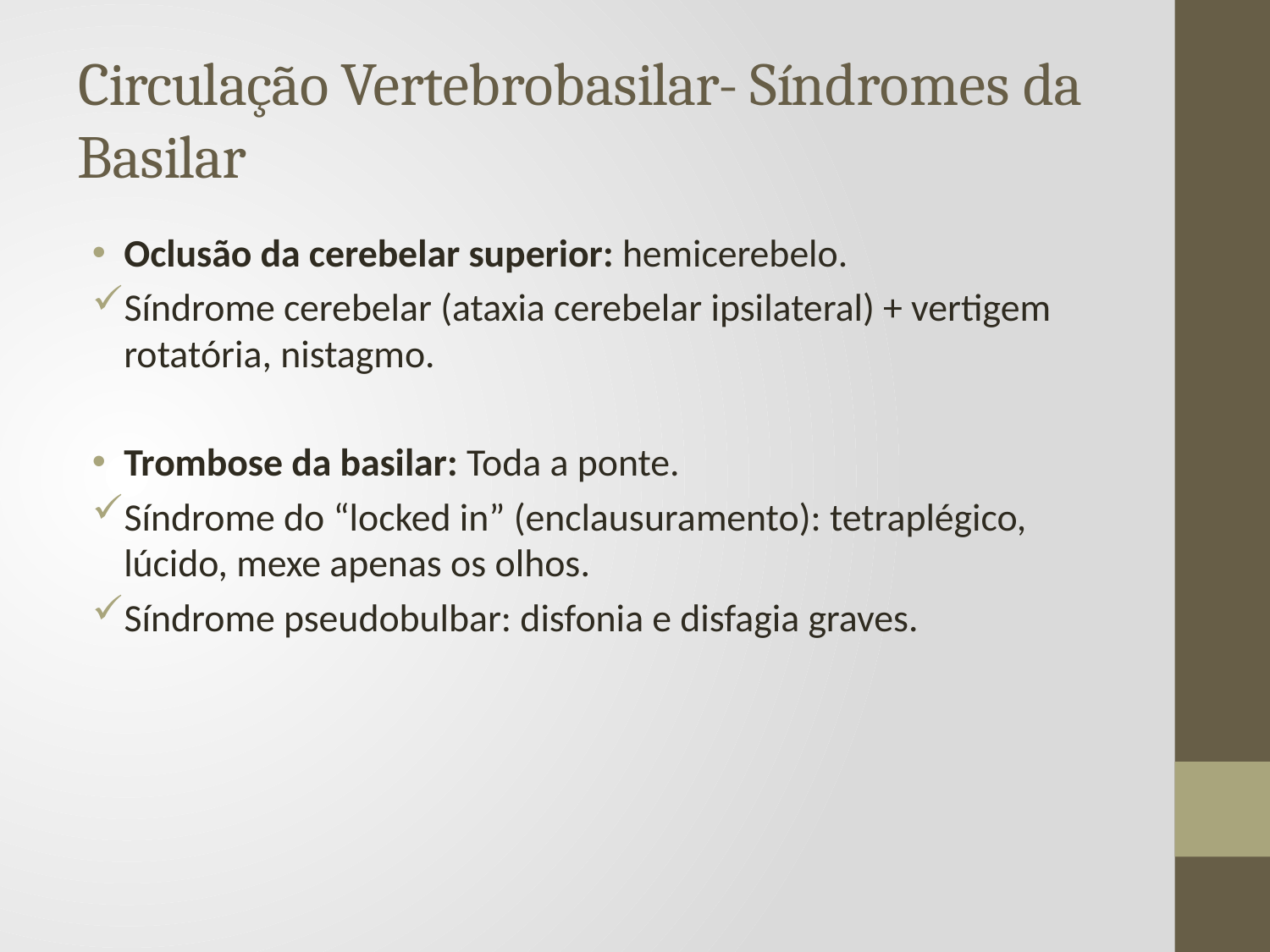

# Circulação Vertebrobasilar- Síndromes da Basilar
Oclusão da cerebelar superior: hemicerebelo.
Síndrome cerebelar (ataxia cerebelar ipsilateral) + vertigem rotatória, nistagmo.

Trombose da basilar: Toda a ponte.
Síndrome do “locked in” (enclausuramento): tetraplégico, lúcido, mexe apenas os olhos.
Síndrome pseudobulbar: disfonia e disfagia graves.